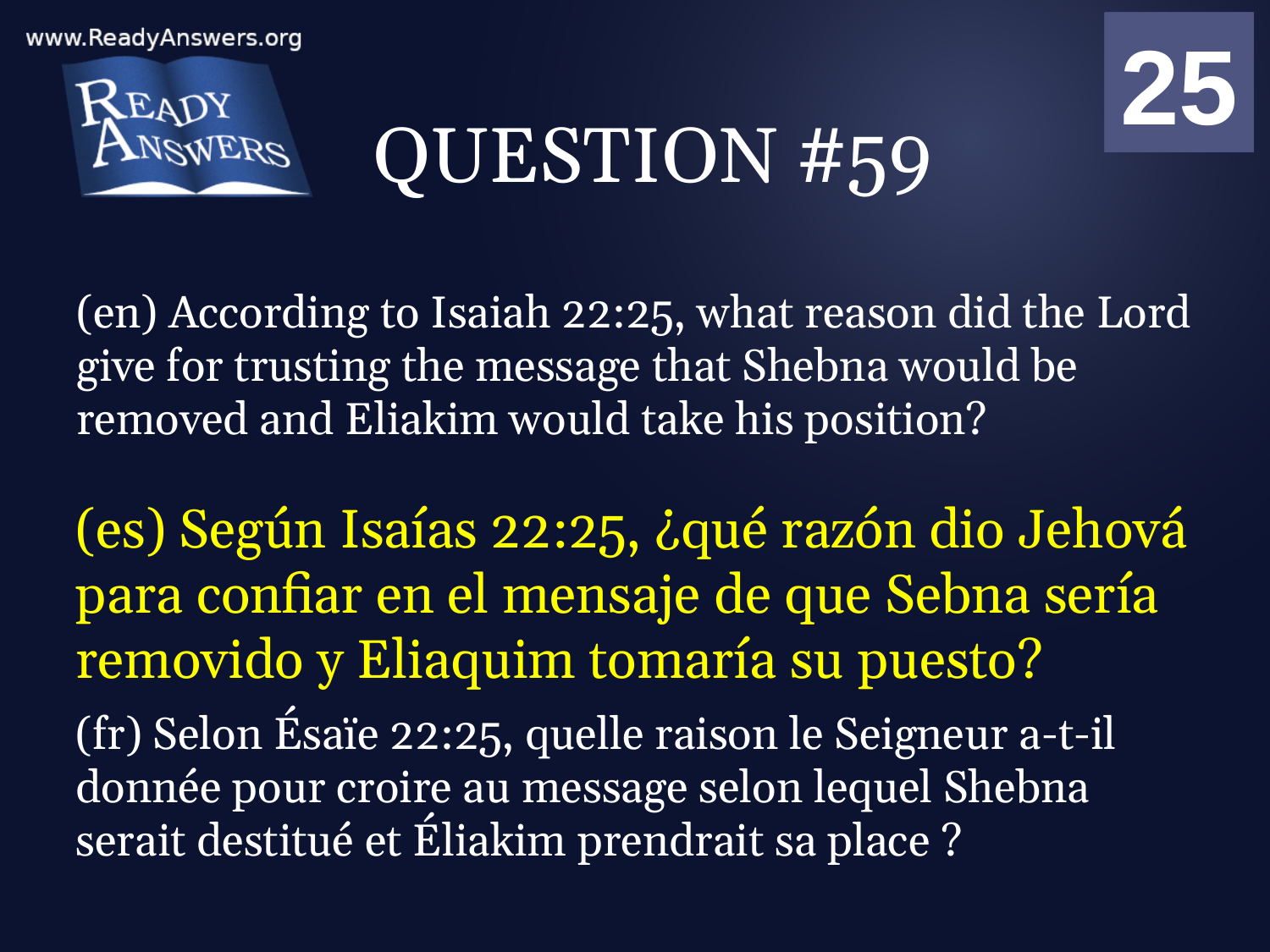

01
02
03
04
05
06
07
08
09
10
11
12
13
14
15
16
17
18
19
20
21
22
23
24
25
00
# QUESTION #59
(en) According to Isaiah 22:25, what reason did the Lord give for trusting the message that Shebna would be removed and Eliakim would take his position?
(es) Según Isaías 22:25, ¿qué razón dio Jehová para confiar en el mensaje de que Sebna sería removido y Eliaquim tomaría su puesto?
(fr) Selon Ésaïe 22:25, quelle raison le Seigneur a-t-il donnée pour croire au message selon lequel Shebna serait destitué et Éliakim prendrait sa place ?